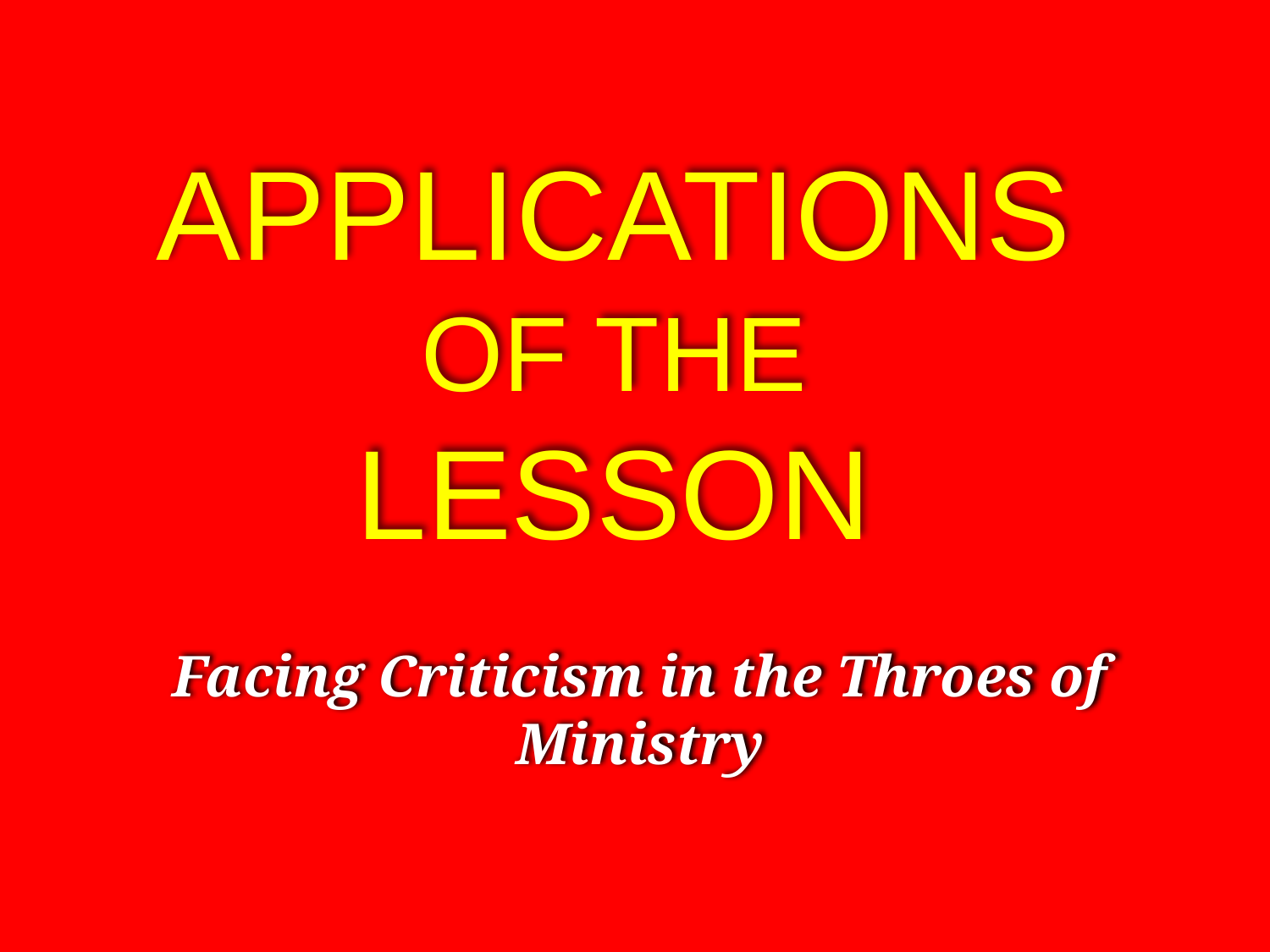

Applications
Of the
lesson
Facing Criticism in the Throes of Ministry